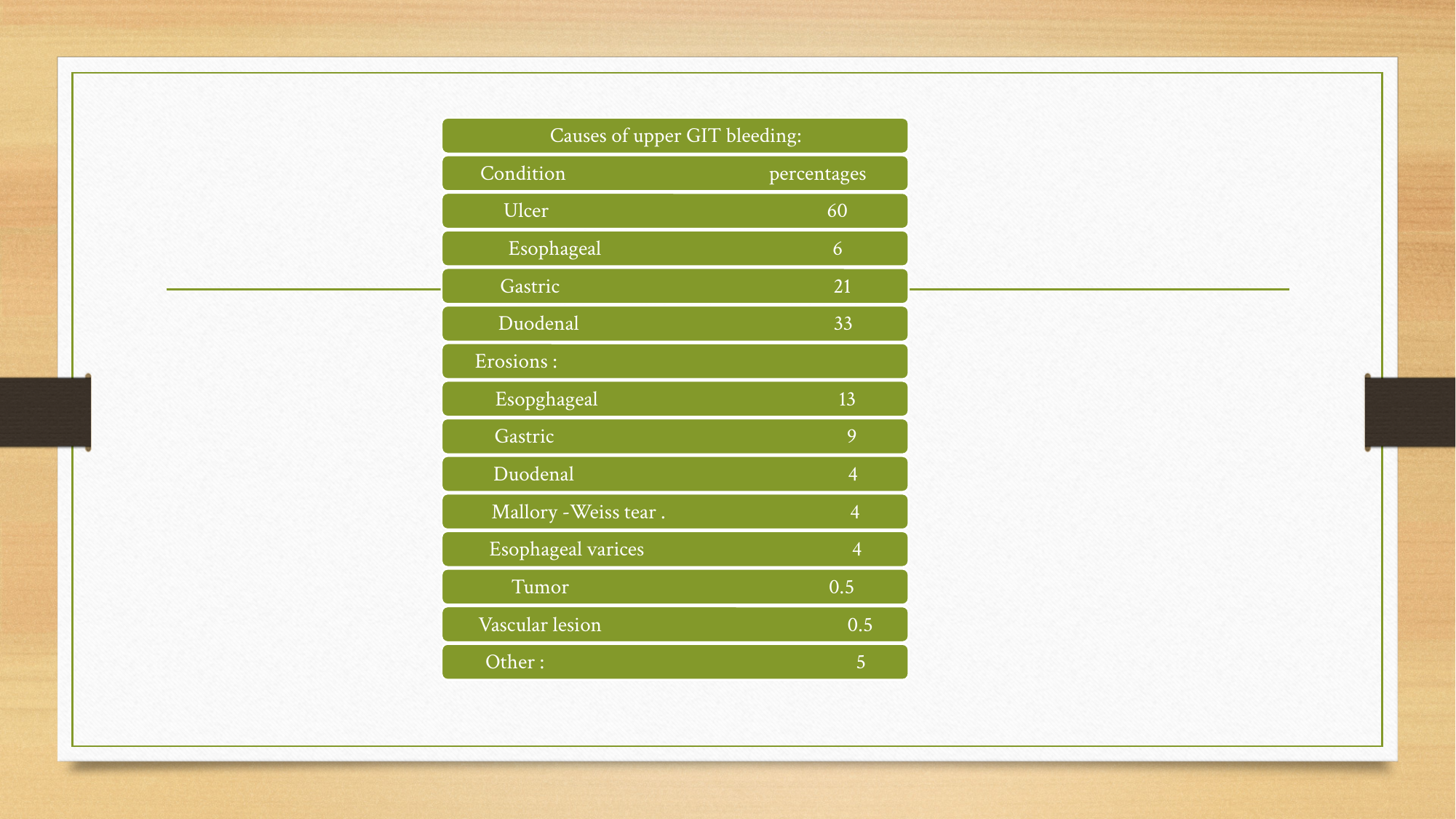

Causes of upper GIT bleeding:
Condition                                           percentages
Ulcer                                                           60
Esophageal                                                 6
Gastric                                                          21
Duodenal                                                      33
     Erosions :
Esopghageal                                                   13
Gastric                                                              9
Duodenal                                                          4
Mallory -Weiss tear .                                       4
Esophageal varices                                            4
   Tumor                                                       0.5
Vascular lesion                                                    0.5
Other :                                                                  5
#